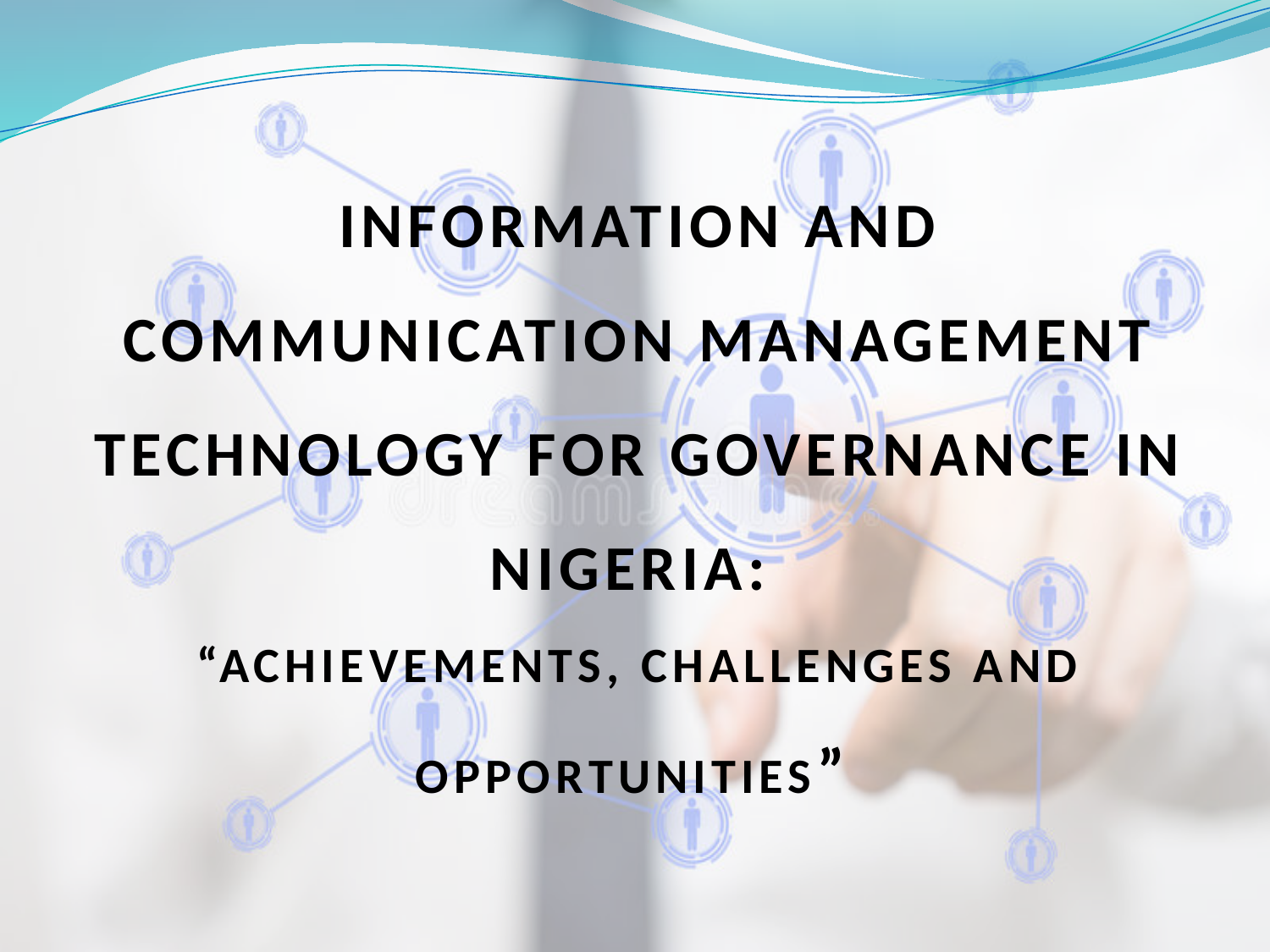

# INFORMATION AND COMMUNICATION MANAGEMENT TECHNOLOGY FOR GOVERNANCE IN NIGERIA: “ACHIEVEMENTS, CHALLENGES AND OPPORTUNITIES”